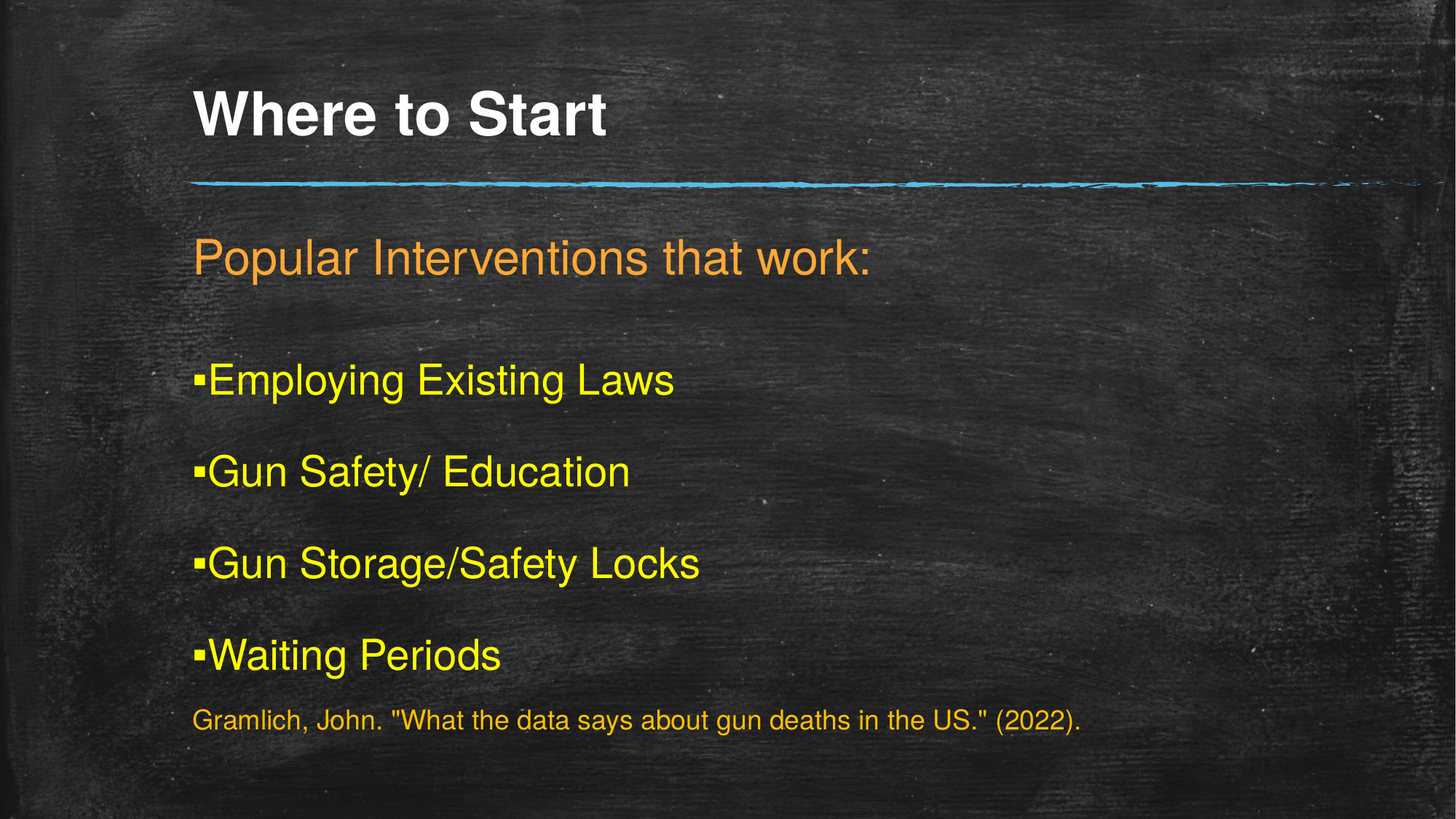

# Where to Start
Popular Interventions that work:

Employing Existing Laws

Gun Safety/ Education

Gun Storage/Safety Locks

Waiting Periods
Gramlich, John. "What the data says about gun deaths in the US." (2022).